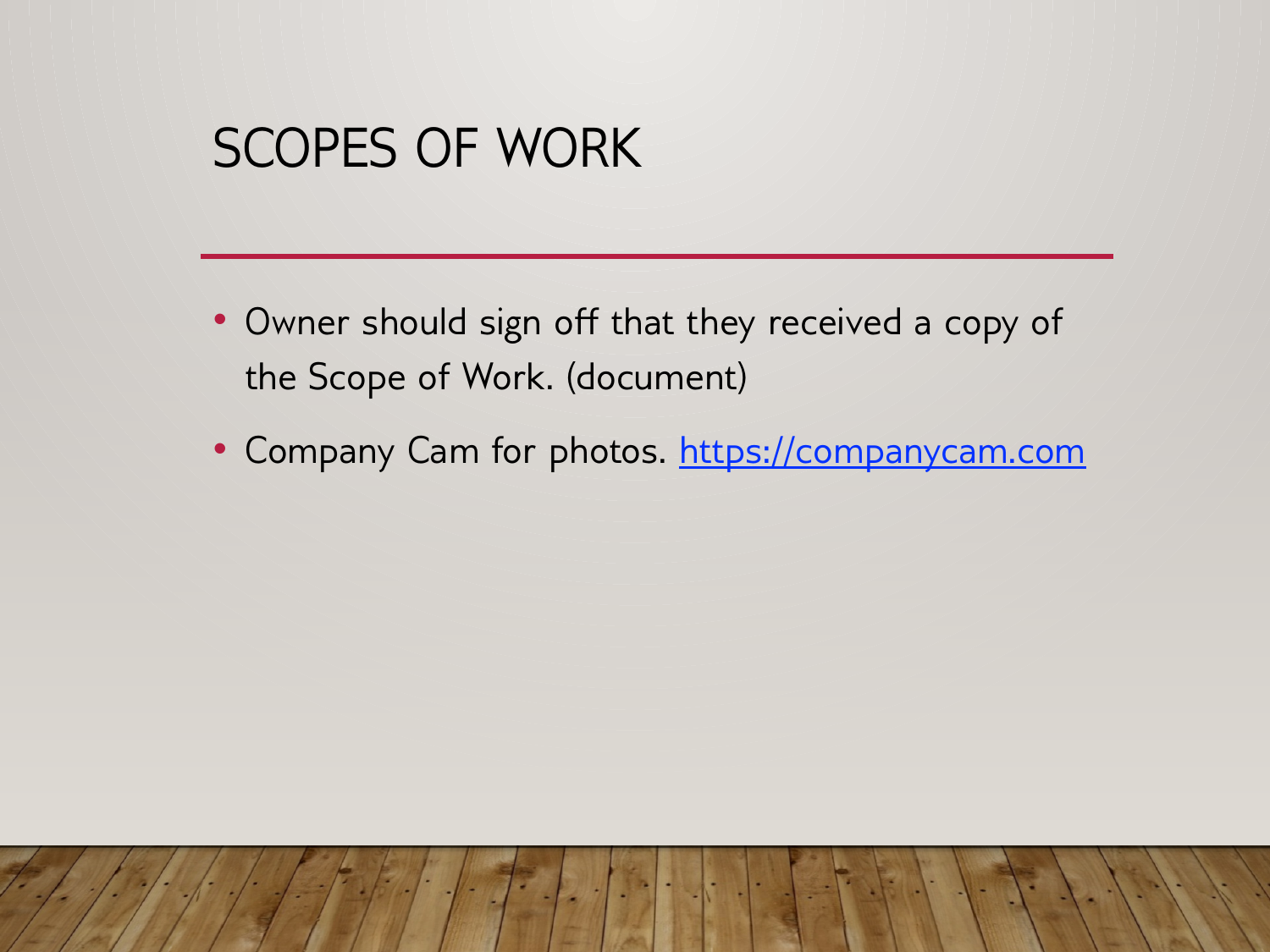

# Scopes of work
Owner should sign off that they received a copy of the Scope of Work. (document)
Company Cam for photos. https://companycam.com